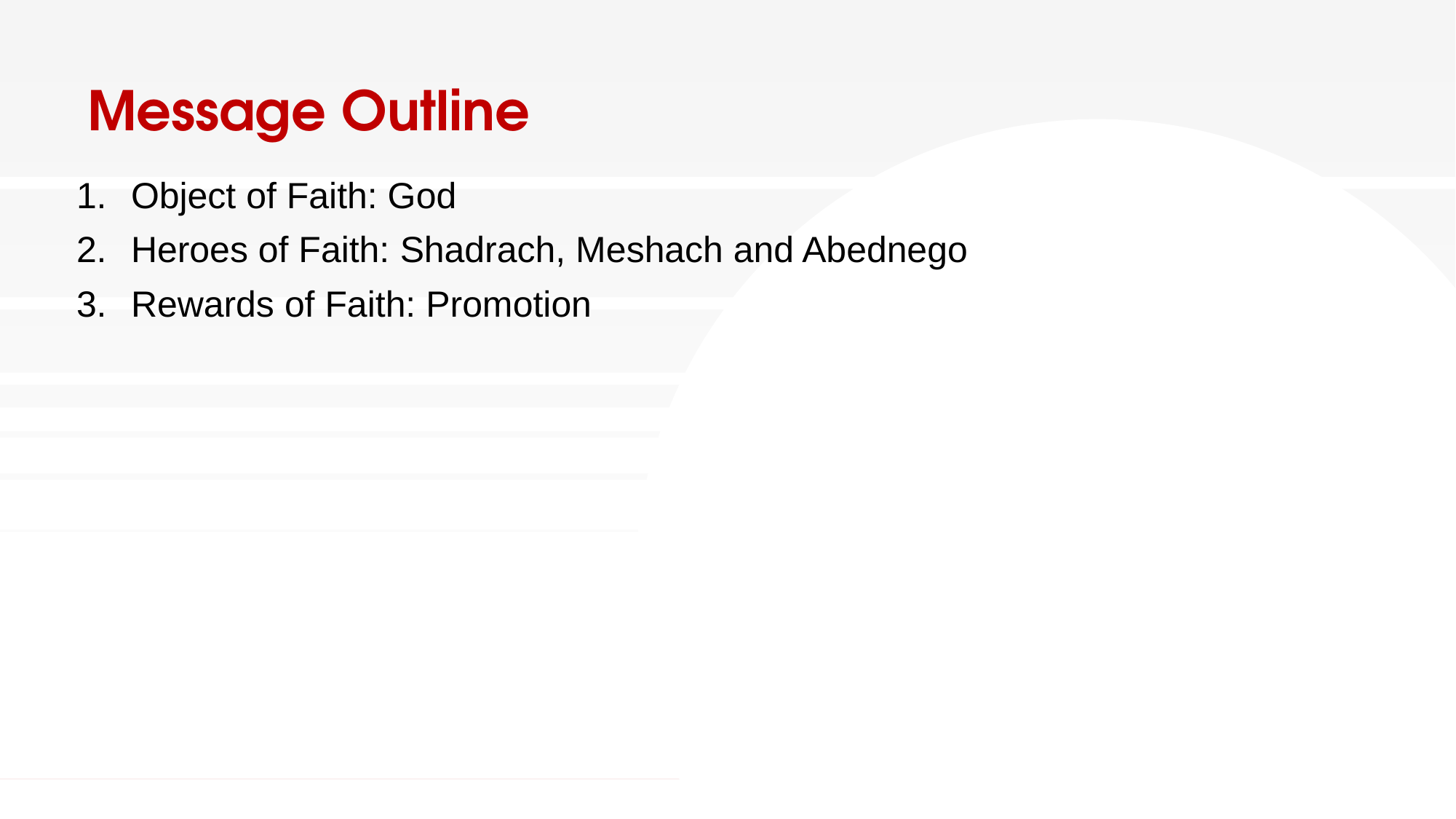

# Message Outline
Object of Faith: God
Heroes of Faith: Shadrach, Meshach and Abednego
Rewards of Faith: Promotion